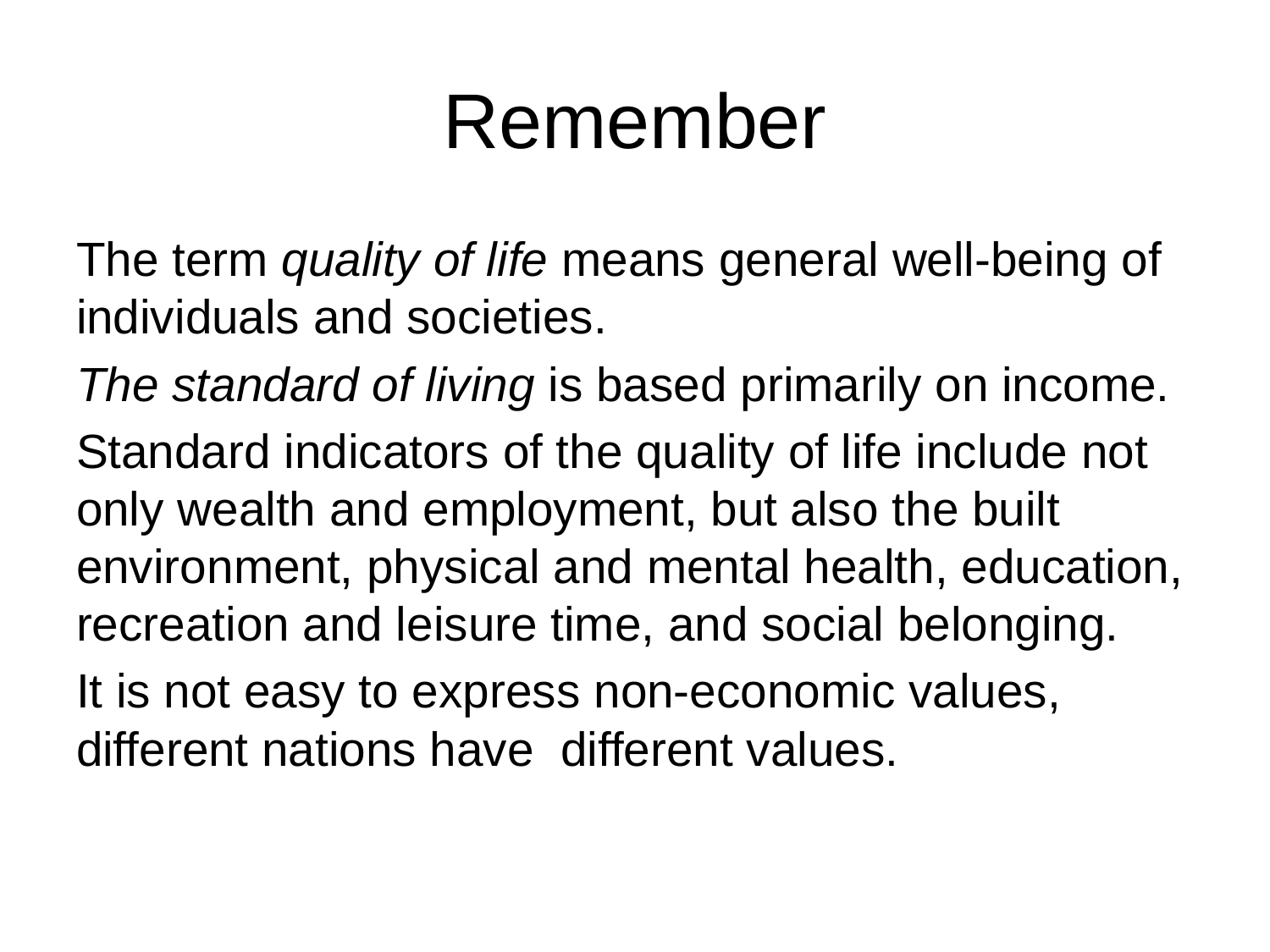

# Remember
The term quality of life means general well-being of individuals and societies.
The standard of living is based primarily on income.
Standard indicators of the quality of life include not only wealth and employment, but also the built environment, physical and mental health, education, recreation and leisure time, and social belonging.
It is not easy to express non-economic values, different nations have  different values.